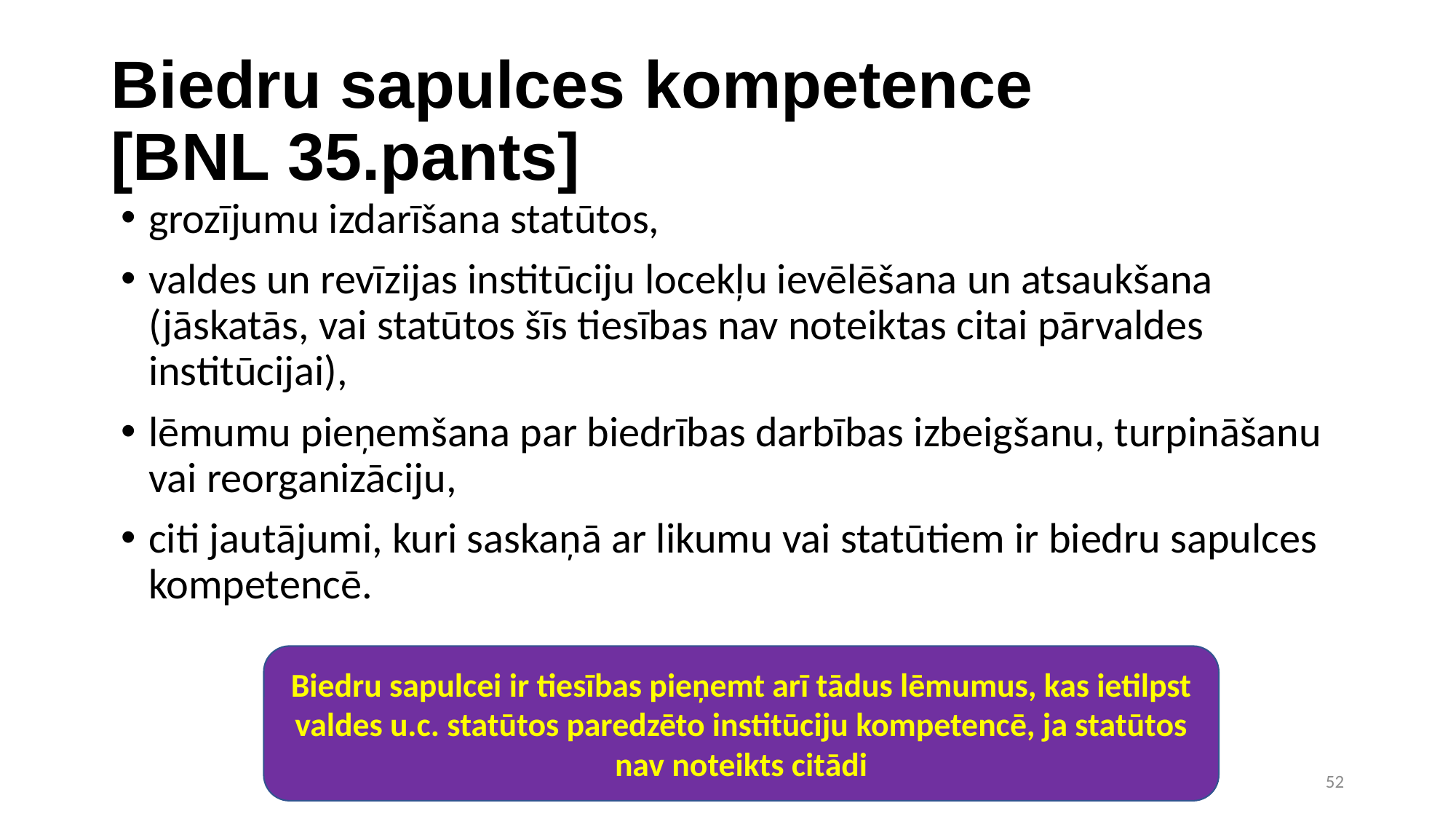

# Biedru sapulces kompetence [BNL 35.pants]
grozījumu izdarīšana statūtos,
valdes un revīzijas institūciju locekļu ievēlēšana un atsaukšana (jāskatās, vai statūtos šīs tiesības nav noteiktas citai pārvaldes institūcijai),
lēmumu pieņemšana par biedrības darbības izbeigšanu, turpināšanu vai reorganizāciju,
citi jautājumi, kuri saskaņā ar likumu vai statūtiem ir biedru sapulces kompetencē.
Biedru sapulcei ir tiesības pieņemt arī tādus lēmumus, kas ietilpst valdes u.c. statūtos paredzēto institūciju kompetencē, ja statūtos nav noteikts citādi
52